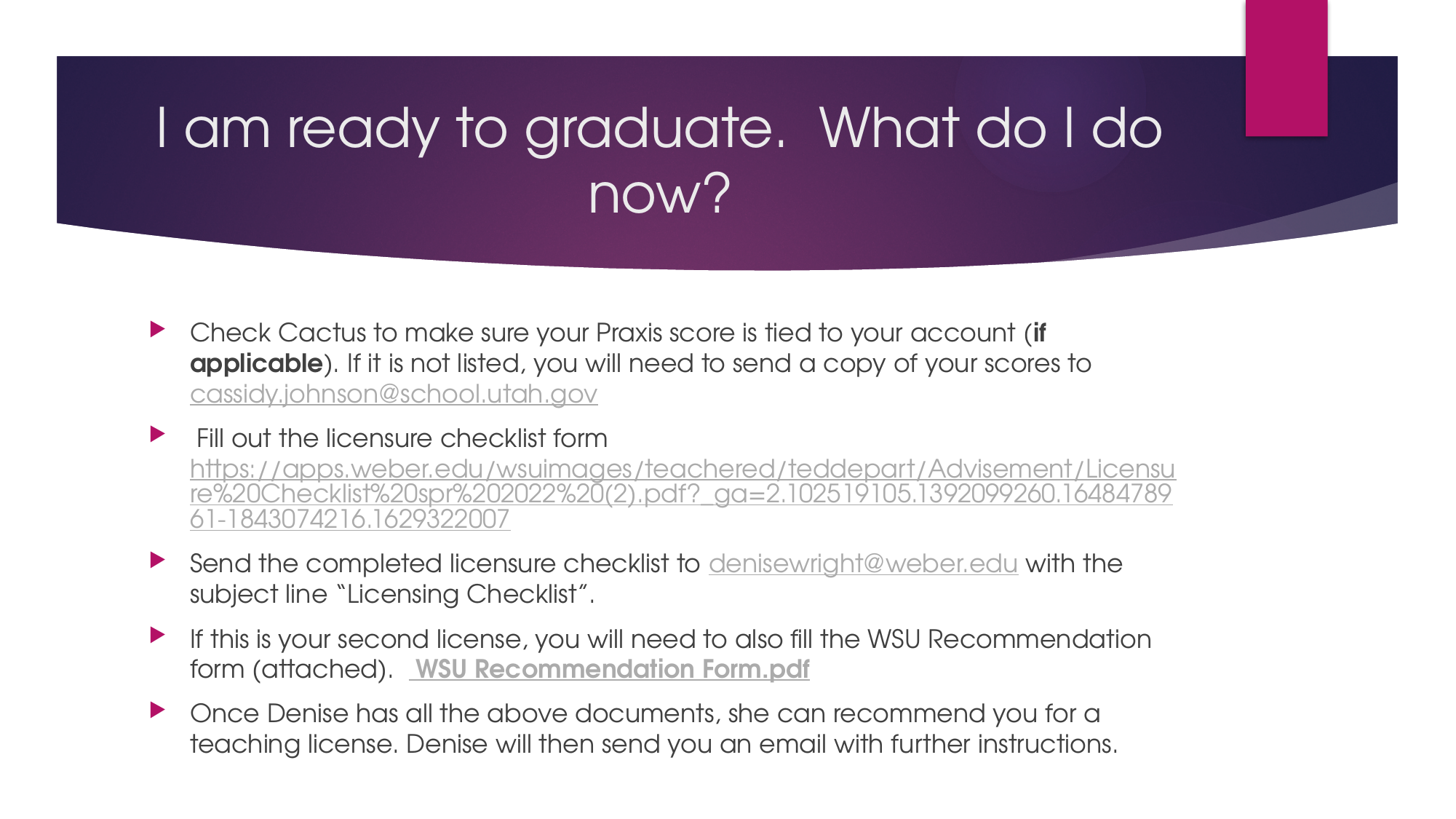

# I am ready to graduate.  What do I do now?
Check Cactus to make sure your Praxis score is tied to your account (if applicable). If it is not listed, you will need to send a copy of your scores to cassidy.johnson@school.utah.gov
 Fill out the licensure checklist form https://apps.weber.edu/wsuimages/teachered/teddepart/Advisement/Licensure%20Checklist%20spr%202022%20(2).pdf?_ga=2.102519105.1392099260.1648478961-1843074216.1629322007
Send the completed licensure checklist to denisewright@weber.edu with the subject line “Licensing Checklist”.
If this is your second license, you will need to also fill the WSU Recommendation form (attached).   WSU Recommendation Form.pdf
Once Denise has all the above documents, she can recommend you for a teaching license. Denise will then send you an email with further instructions.